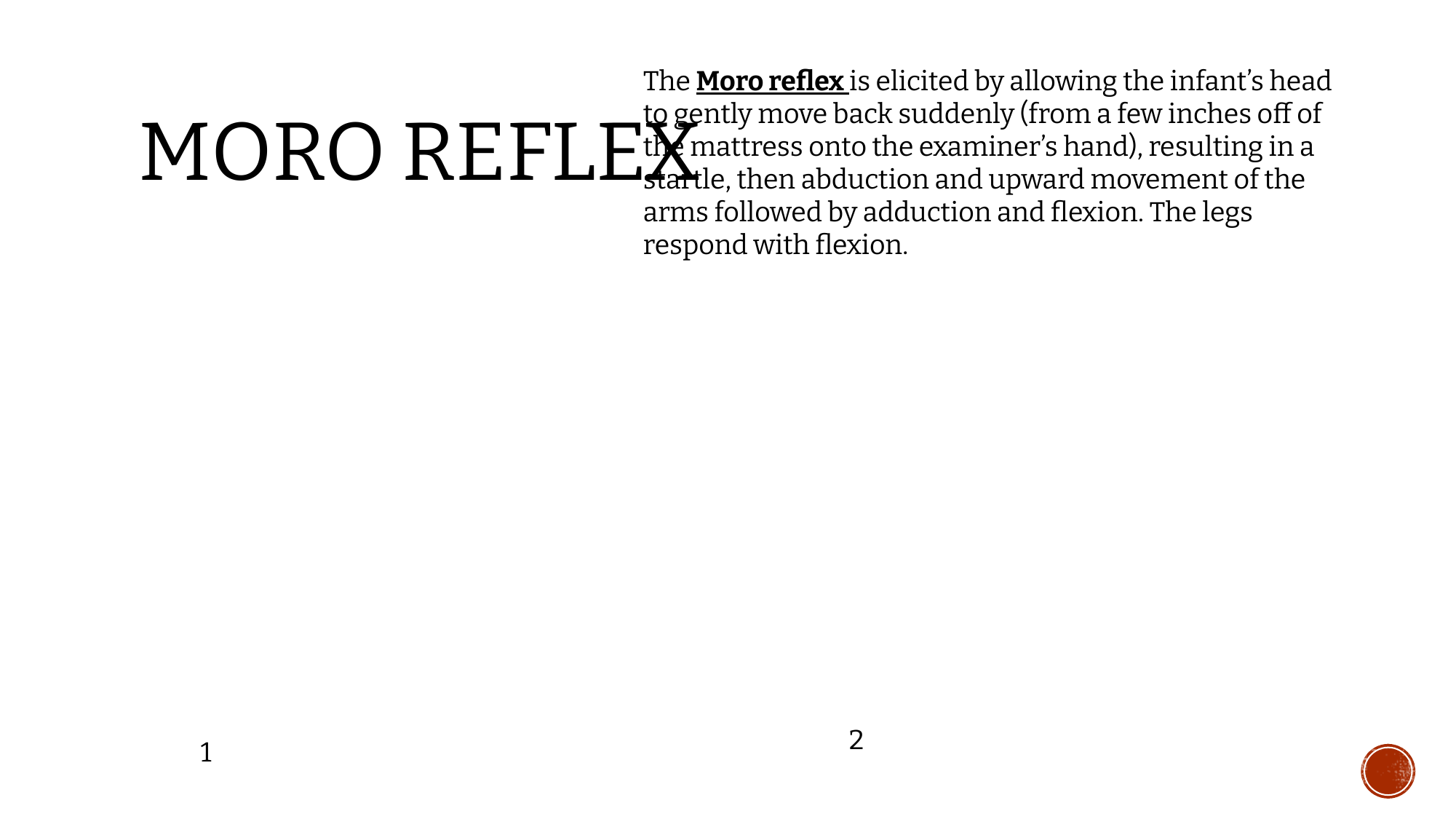

# Moro reflex
The Moro reflex is elicited by allowing the infant’s head to gently move back suddenly (from a few inches off of the mattress onto the examiner’s hand), resulting in a startle, then abduction and upward movement of the arms followed by adduction and flexion. The legs respond with flexion.

2
1